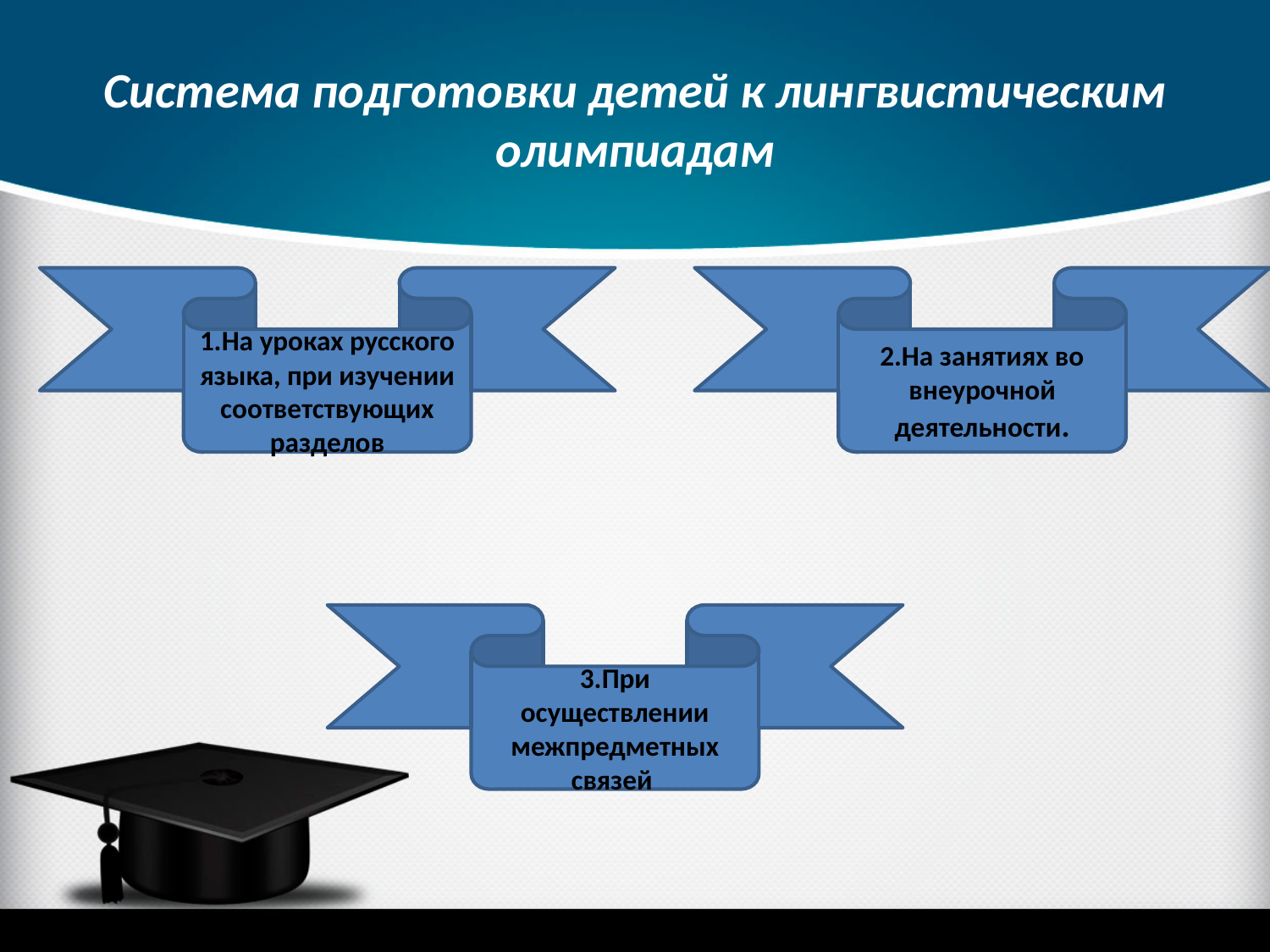

# Система подготовки детей к лингвистическим олимпиадам
1.На уроках русского языка, при изучении соответствующих разделов
2.На занятиях во внеурочной деятельности.
3.При осуществлении межпредметных связей